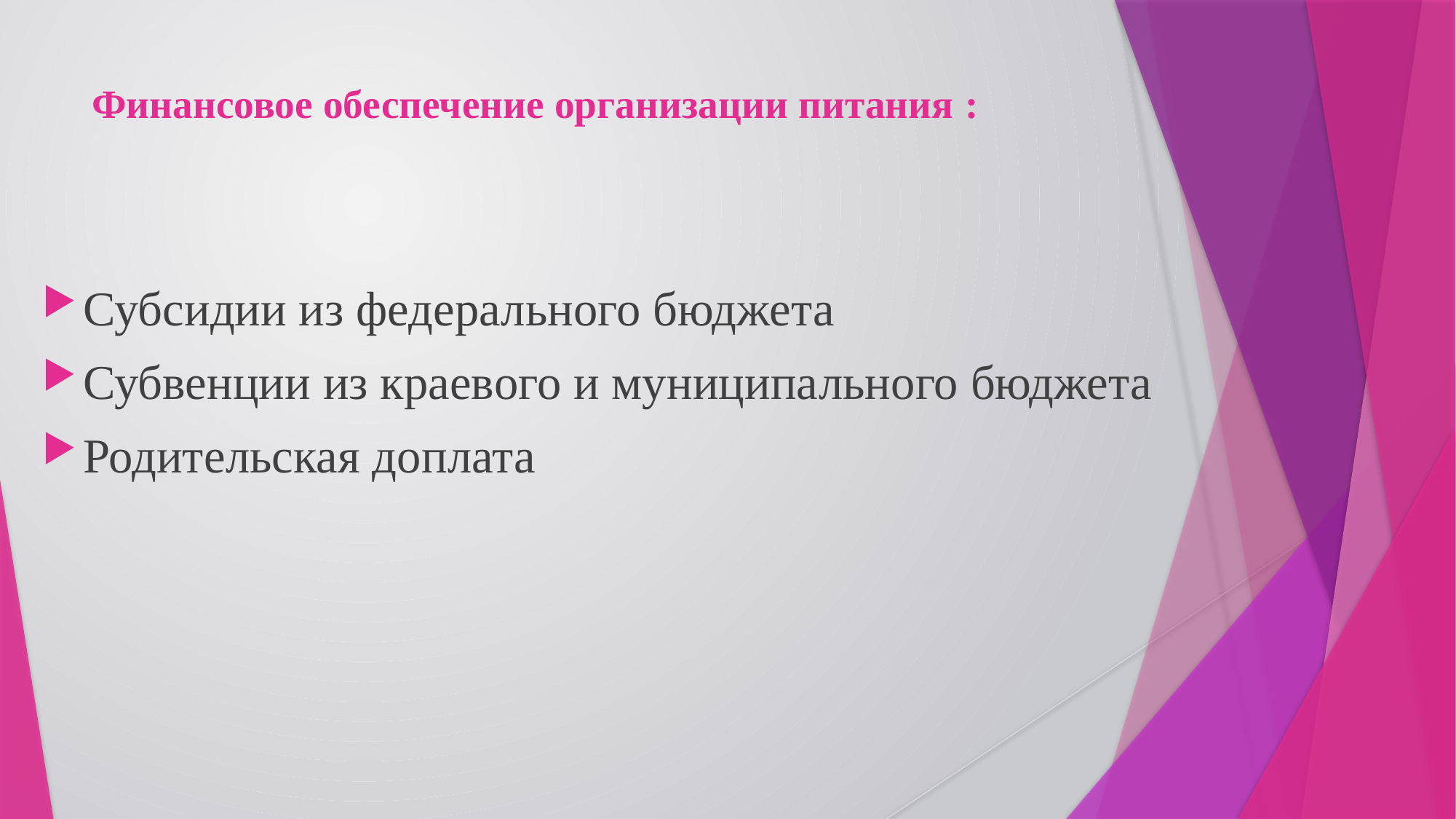

# Финансовое обеспечение организации питания :
Субсидии из федерального бюджета
Субвенции из краевого и муниципального бюджета
Родительская доплата